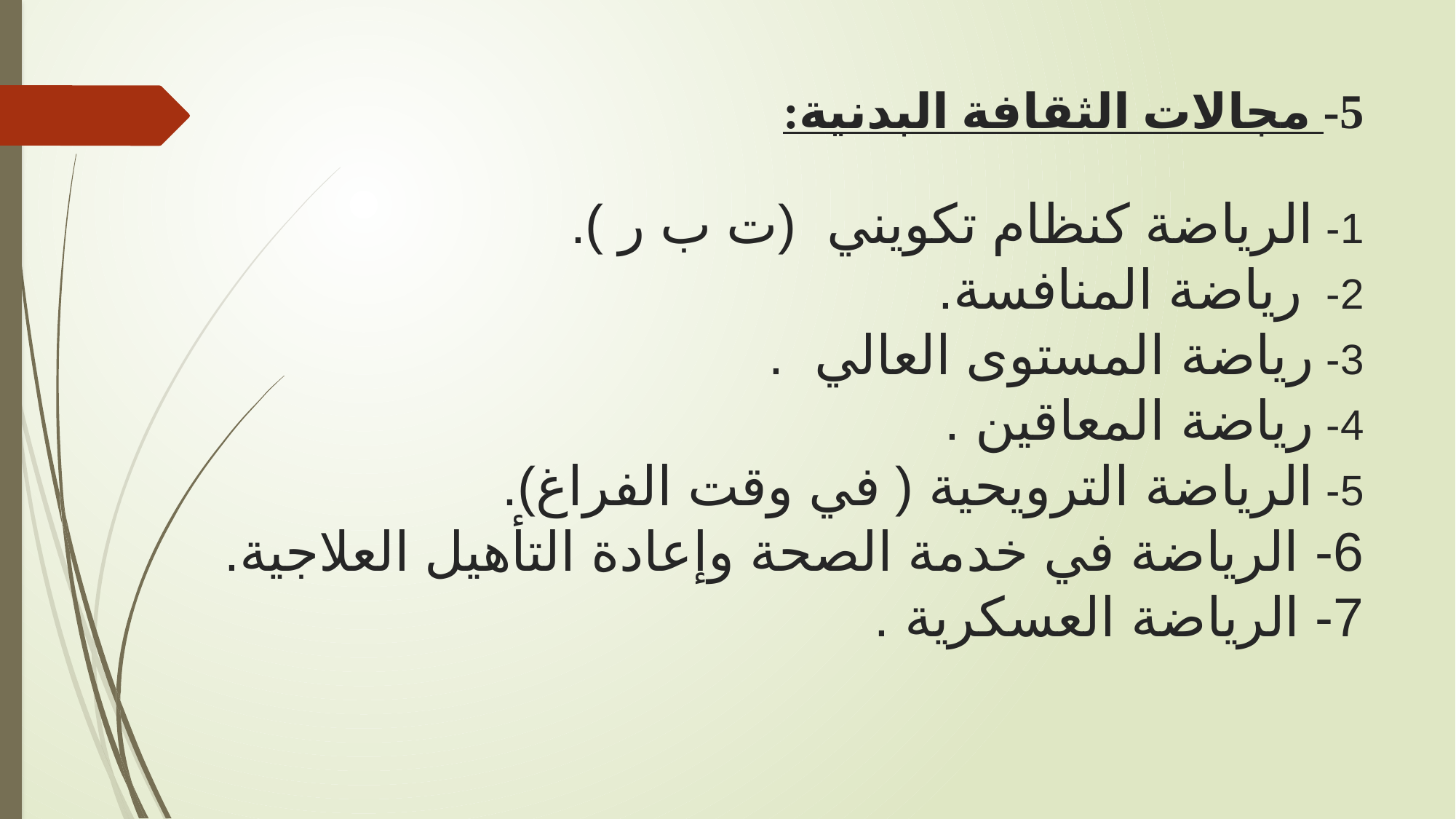

# 5- مجالات الثقافة البدنية: 1- الرياضة كنظام تكويني  (ت ب ر ). 2-  رياضة المنافسة. 3- رياضة المستوى العالي  . 4- رياضة المعاقين . 5- الرياضة الترويحية ( في وقت الفراغ). 6- الرياضة في خدمة الصحة وإعادة التأهيل العلاجية. 7- الرياضة العسكرية .